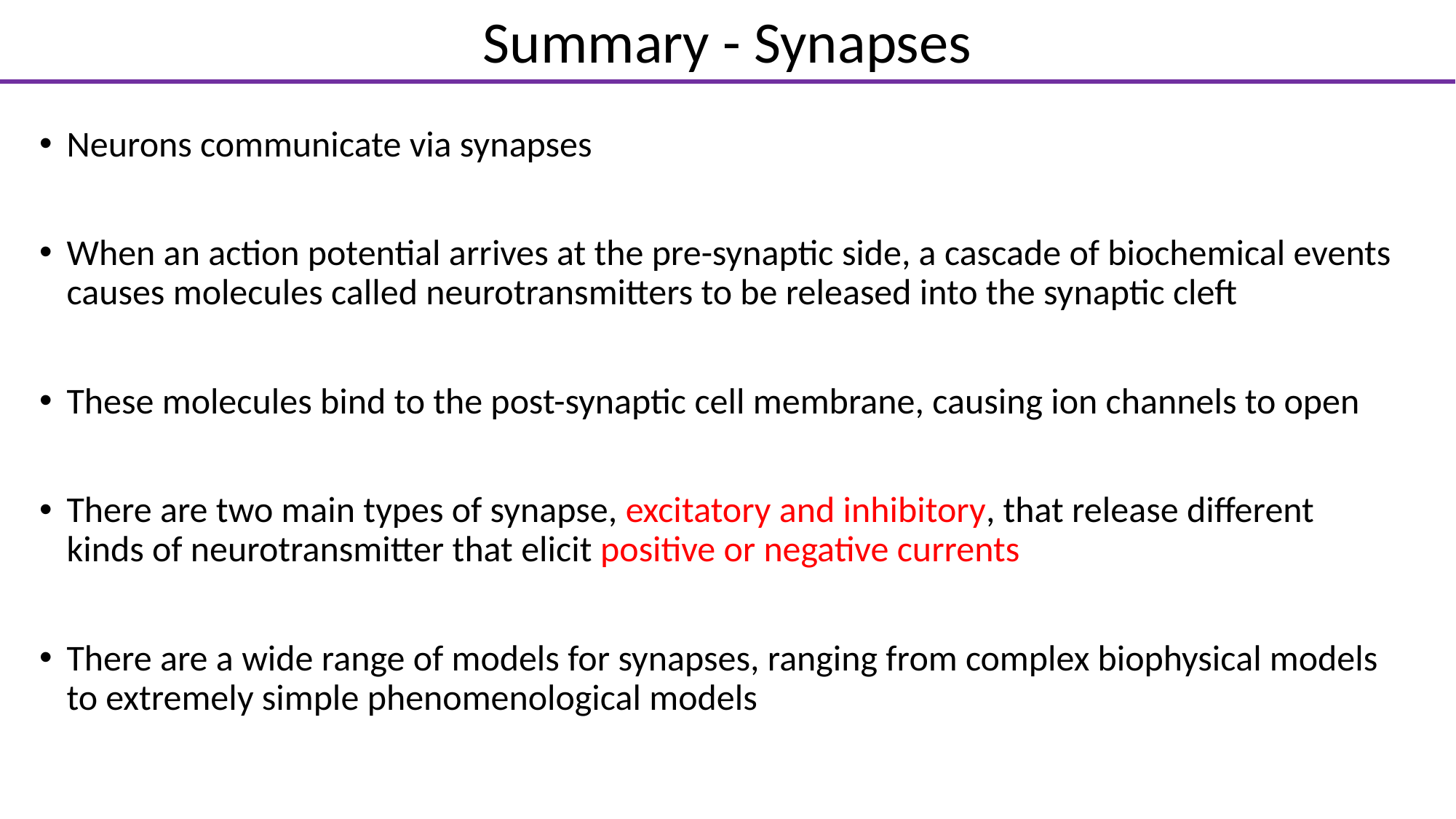

Summary - Synapses
Neurons communicate via synapses

When an action potential arrives at the pre-synaptic side, a cascade of biochemical events causes molecules called neurotransmitters to be released into the synaptic cleft

These molecules bind to the post-synaptic cell membrane, causing ion channels to open

There are two main types of synapse, excitatory and inhibitory, that release different kinds of neurotransmitter that elicit positive or negative currents

There are a wide range of models for synapses, ranging from complex biophysical models to extremely simple phenomenological models